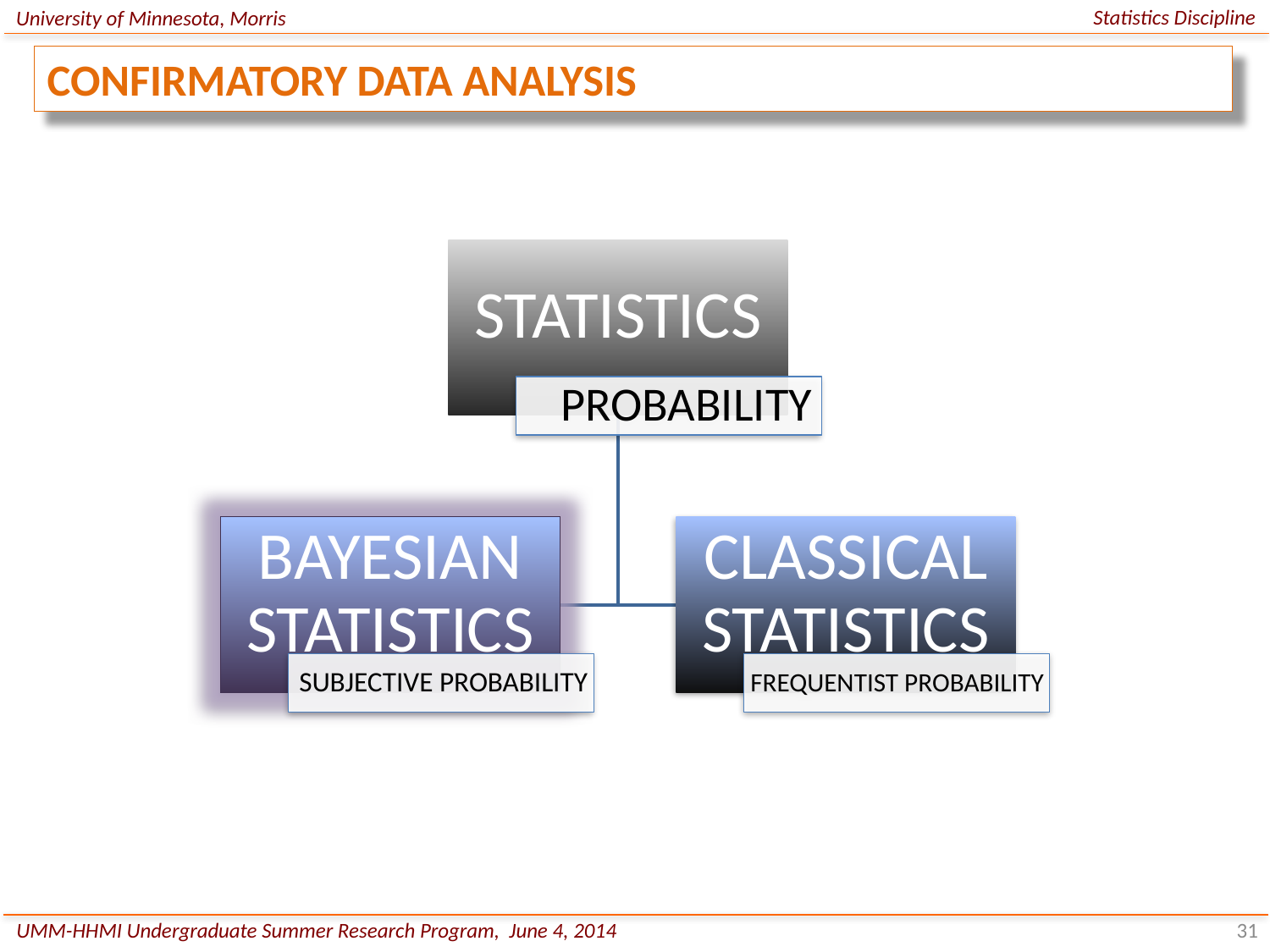

Statistics Discipline
University of Minnesota, Morris
CONFIRMATORY DATA ANALYSIS
STATISTICS
PROBABILITY
BAYESIAN STATISTICS
SUBJECTIVE PROBABILITY
CLASSICAL STATISTICS
FREQUENTIST PROBABILITY
UMM-HHMI Undergraduate Summer Research Program,  June 4, 2014
31